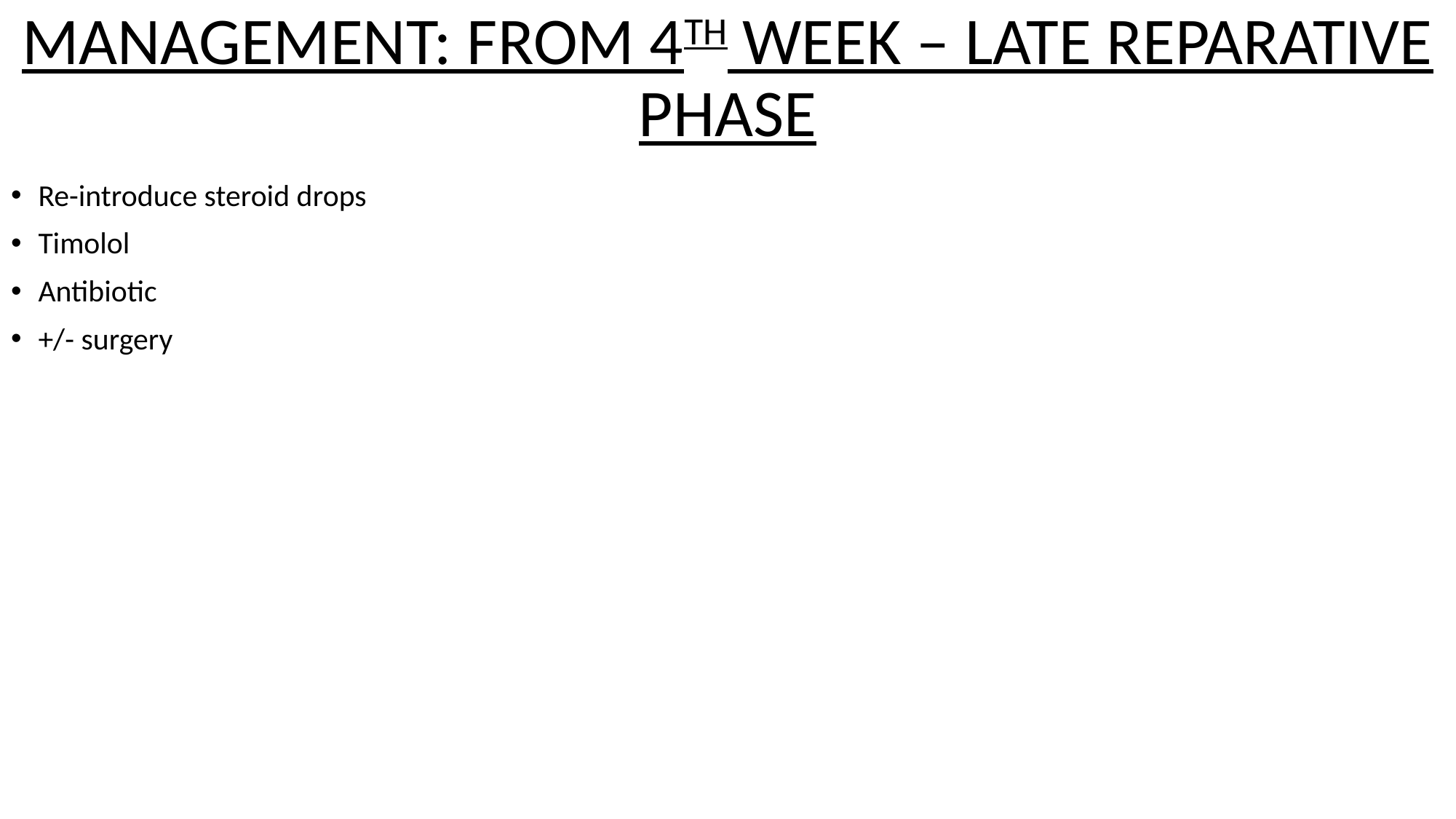

# MANAGEMENT: FROM 4TH WEEK – LATE REPARATIVE PHASE
Re-introduce steroid drops
Timolol
Antibiotic
+/- surgery